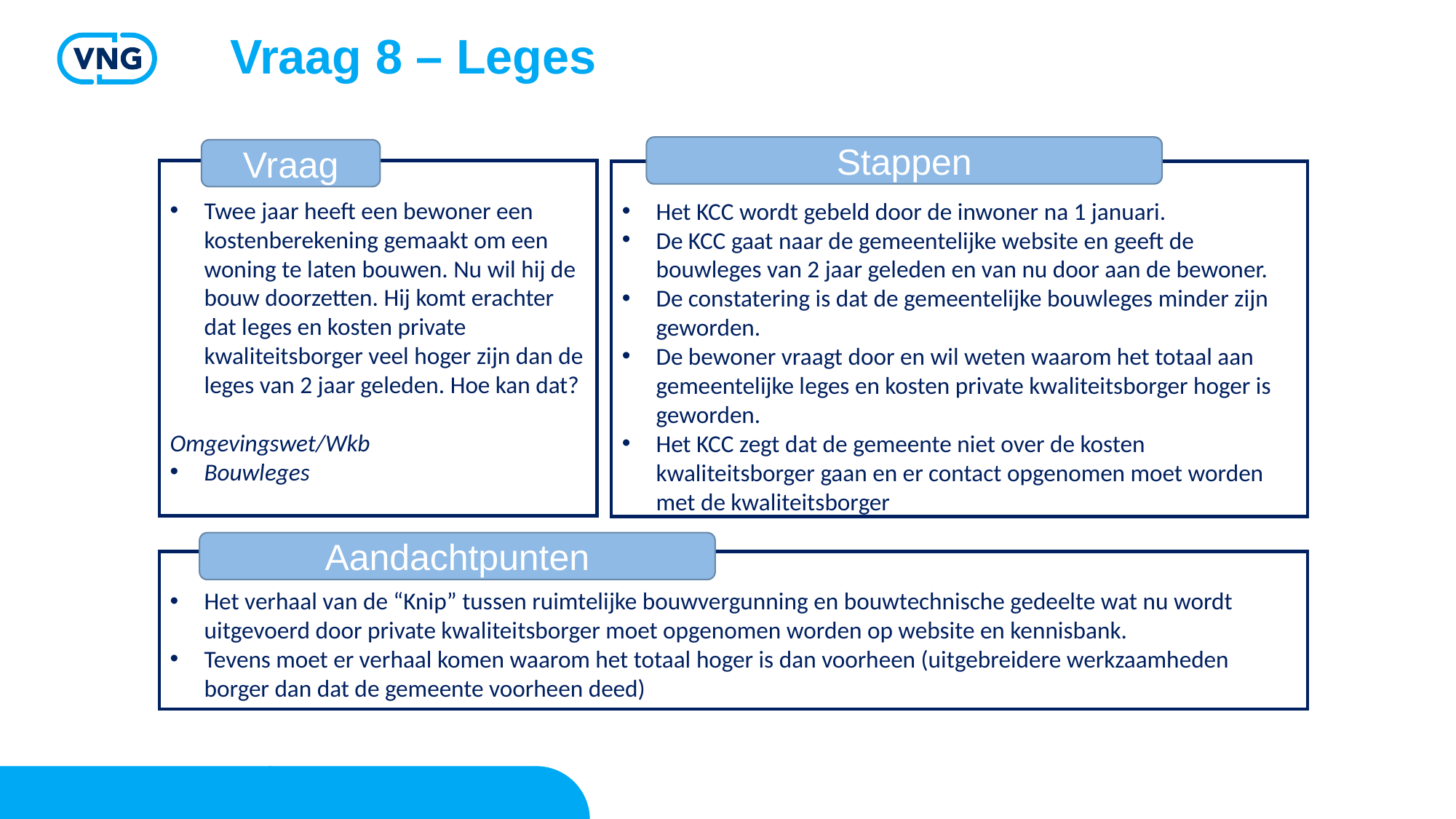

Vraag 8 – Leges
Stappen
Vraag

Twee jaar heeft een bewoner een kostenberekening gemaakt om een woning te laten bouwen. Nu wil hij de bouw doorzetten. Hij komt erachter dat leges en kosten private kwaliteitsborger veel hoger zijn dan de leges van 2 jaar geleden. Hoe kan dat?

Omgevingswet/Wkb
Bouwleges

Het KCC wordt gebeld door de inwoner na 1 januari.
De KCC gaat naar de gemeentelijke website en geeft de bouwleges van 2 jaar geleden en van nu door aan de bewoner.
De constatering is dat de gemeentelijke bouwleges minder zijn geworden.
De bewoner vraagt door en wil weten waarom het totaal aan gemeentelijke leges en kosten private kwaliteitsborger hoger is geworden.
Het KCC zegt dat de gemeente niet over de kosten kwaliteitsborger gaan en er contact opgenomen moet worden met de kwaliteitsborger

Aandachtpunten

Het verhaal van de “Knip” tussen ruimtelijke bouwvergunning en bouwtechnische gedeelte wat nu wordt uitgevoerd door private kwaliteitsborger moet opgenomen worden op website en kennisbank.
Tevens moet er verhaal komen waarom het totaal hoger is dan voorheen (uitgebreidere werkzaamheden borger dan dat de gemeente voorheen deed)